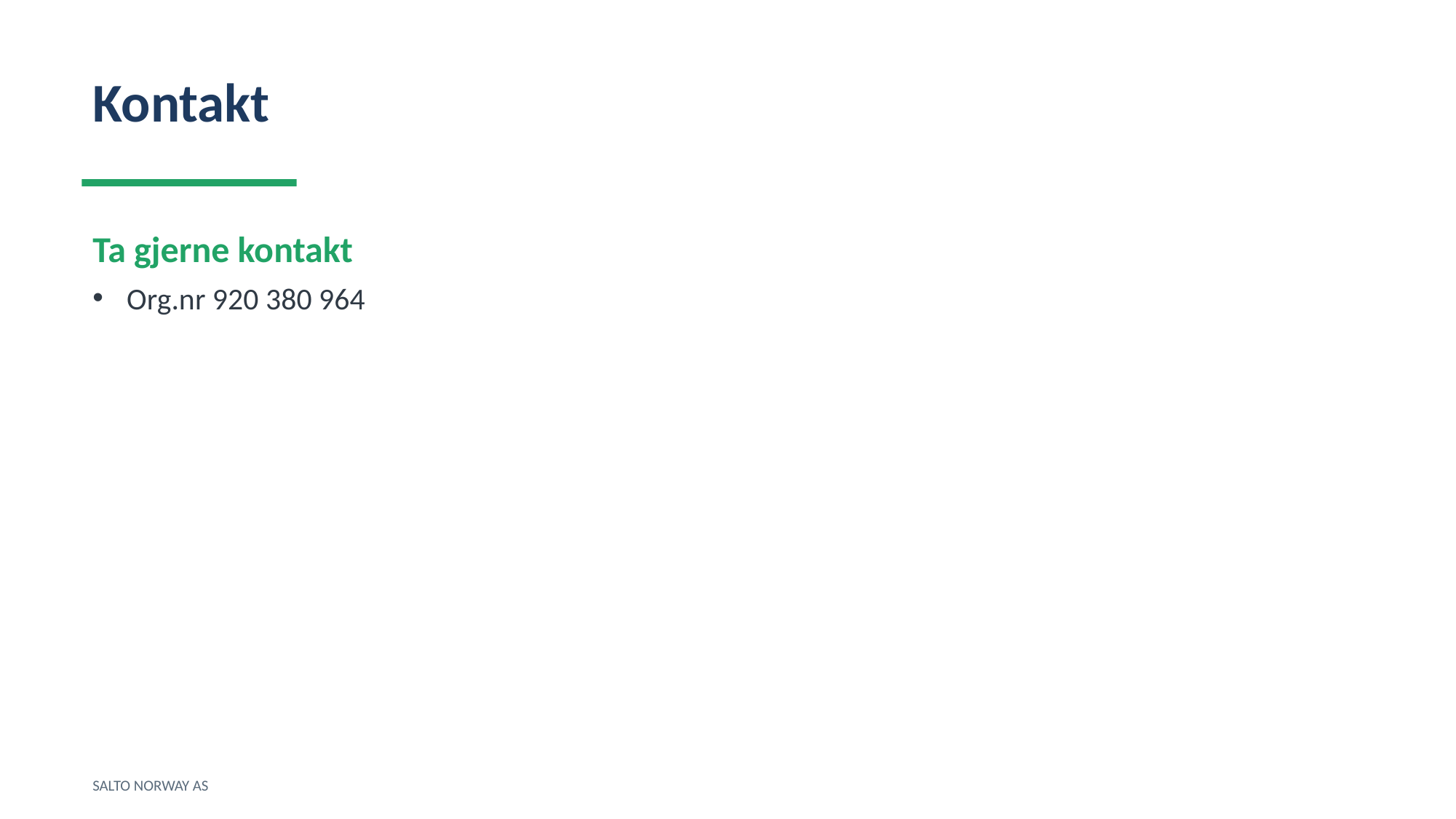

Kontakt

Ta gjerne kontakt
Org.nr 920 380 964
SALTO NORWAY AS